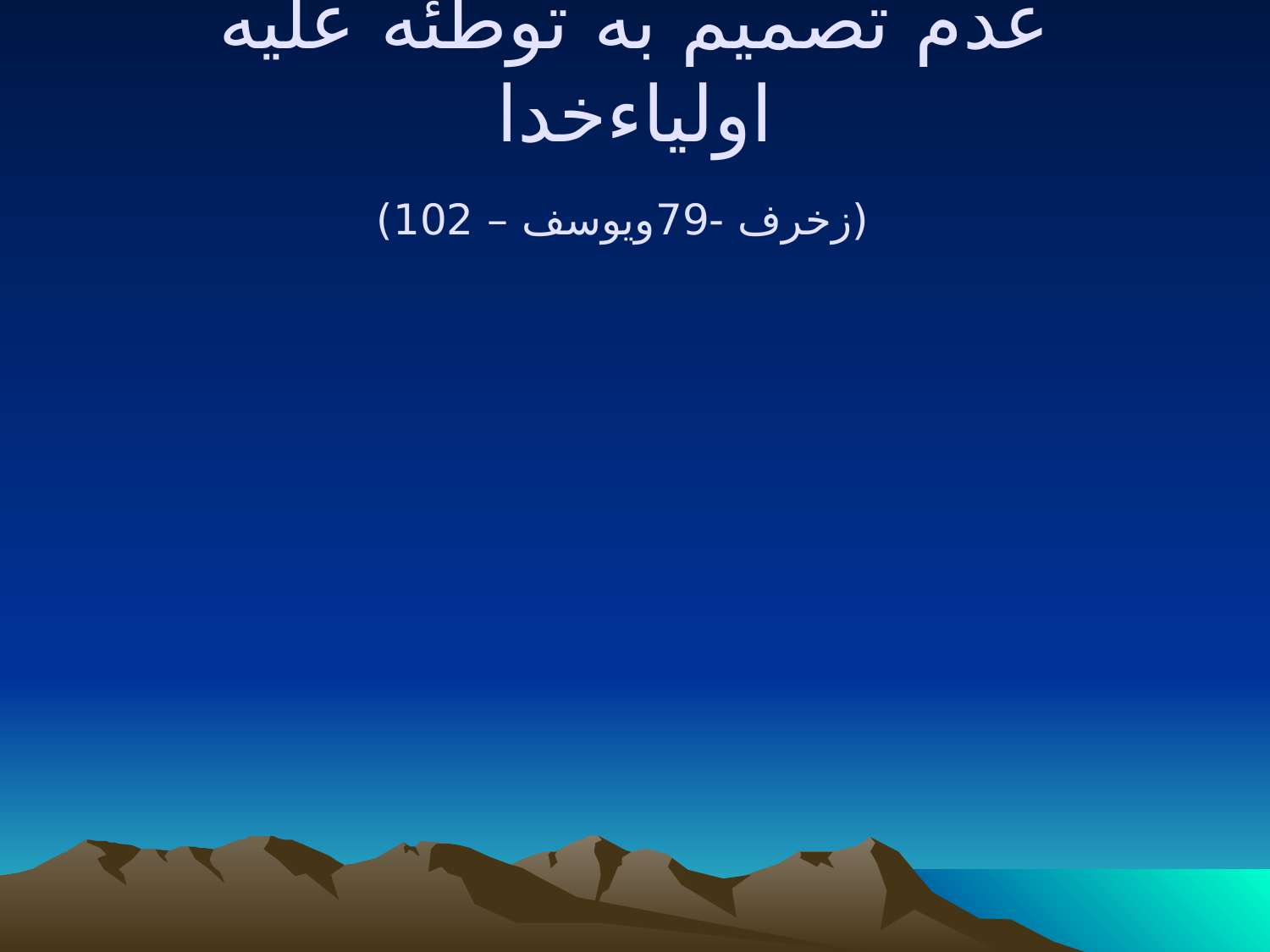

# عدم تصميم به توطئه عليه اولياءخدا (زخرف -79ويوسف – 102)